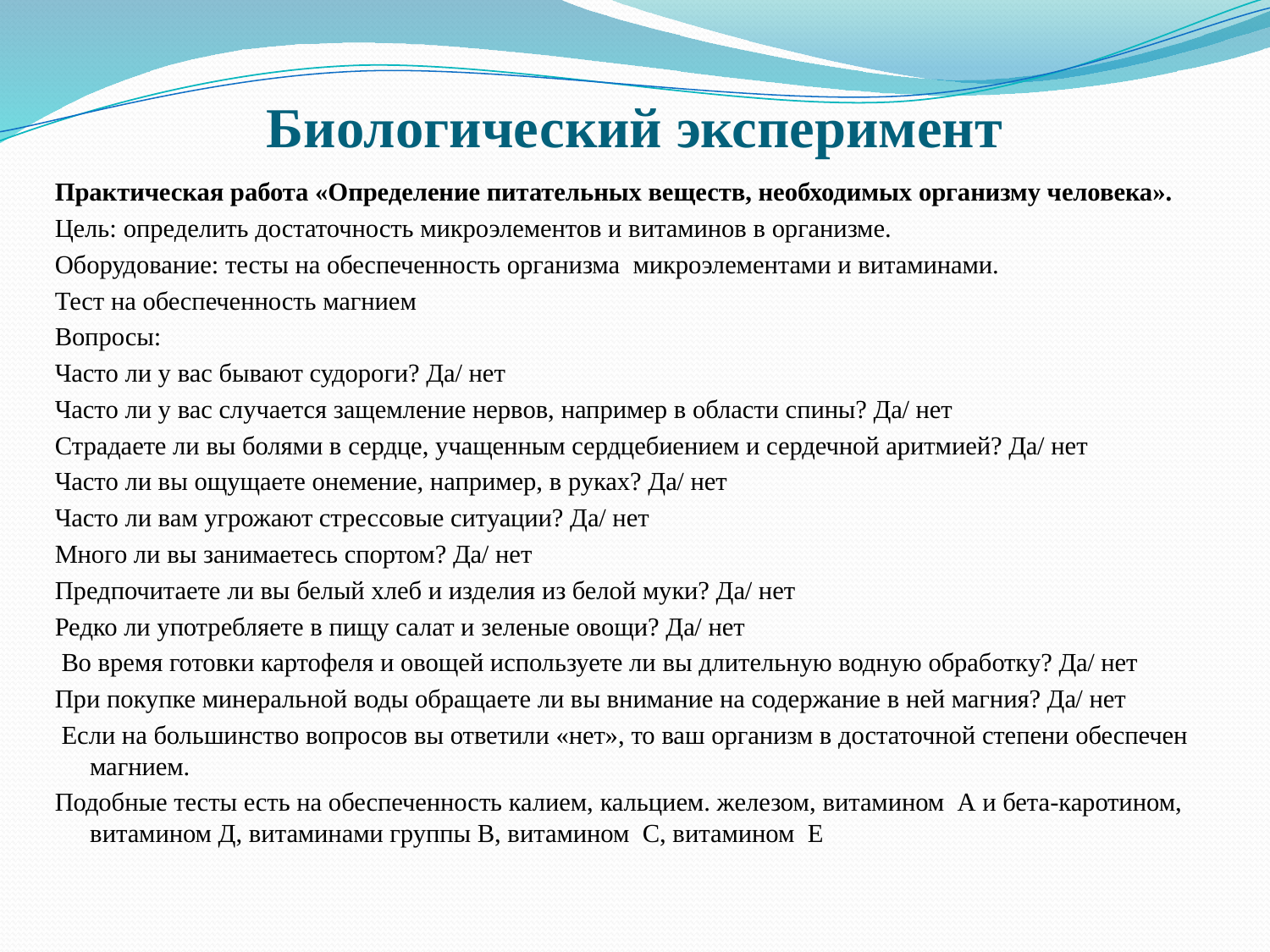

# Биологический эксперимент
Практическая работа «Определение питательных веществ, необходимых организму человека».
Цель: определить достаточность микроэлементов и витаминов в организме.
Оборудование: тесты на обеспеченность организма  микроэлементами и витаминами.
Тест на обеспеченность магнием
Вопросы:
Часто ли у вас бывают судороги? Да/ нет
Часто ли у вас случается защемление нервов, например в области спины? Да/ нет
Страдаете ли вы болями в сердце, учащенным сердцебиением и сердечной аритмией? Да/ нет
Часто ли вы ощущаете онемение, например, в руках? Да/ нет
Часто ли вам угрожают стрессовые ситуации? Да/ нет
Много ли вы занимаетесь спортом? Да/ нет
Предпочитаете ли вы белый хлеб и изделия из белой муки? Да/ нет
Редко ли употребляете в пищу салат и зеленые овощи? Да/ нет
 Во время готовки картофеля и овощей используете ли вы длительную водную обработку? Да/ нет
При покупке минеральной воды обращаете ли вы внимание на содержание в ней магния? Да/ нет
 Если на большинство вопросов вы ответили «нет», то ваш организм в достаточной степени обеспечен магнием.
Подобные тесты есть на обеспеченность калием, кальцием. железом, витамином  А и бета-каротином, витамином Д, витаминами группы В, витамином  С, витамином  Е